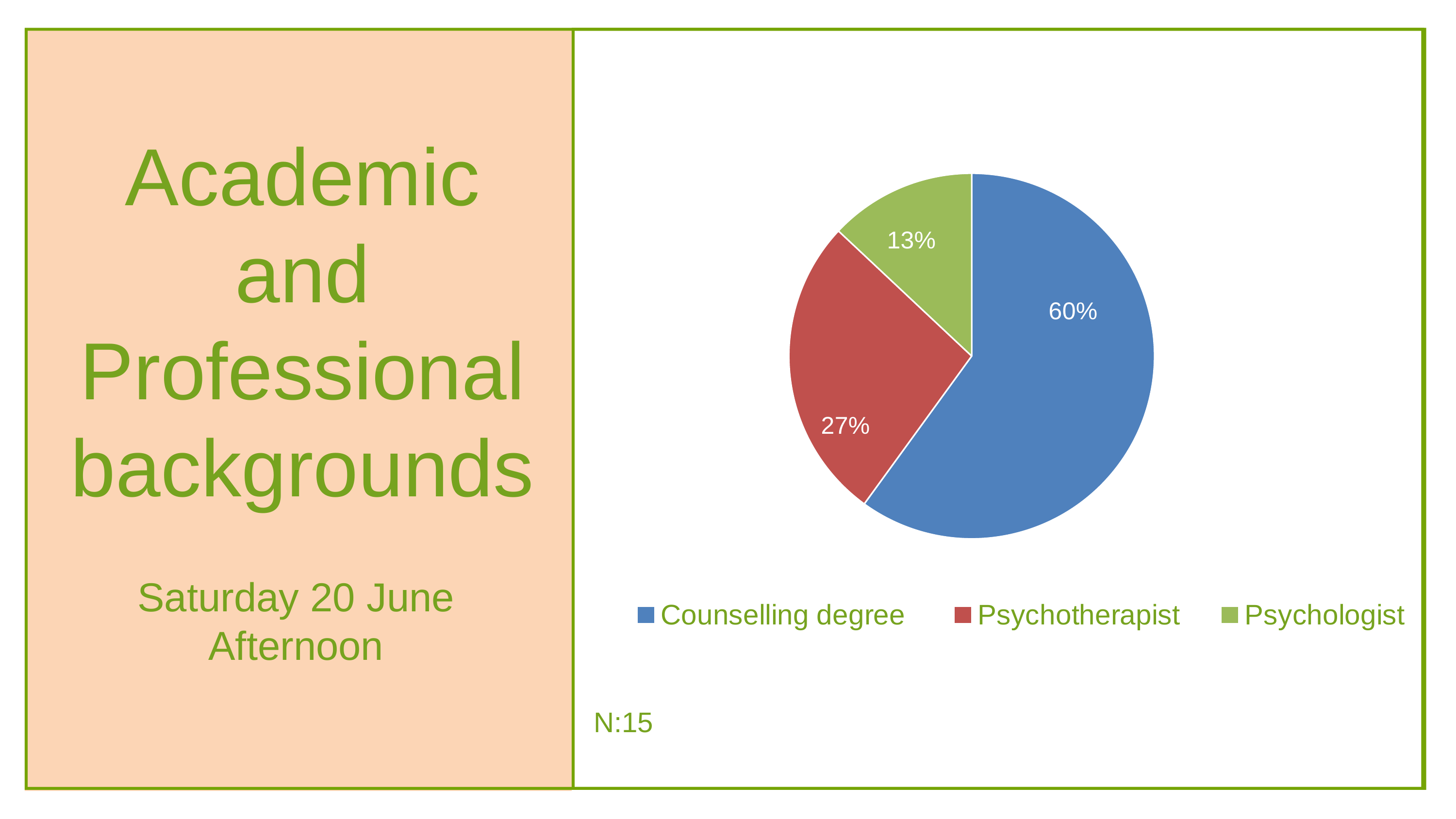

### Chart

| Category | Academic and Professional background |
|---|---|
| Counselling degree  | 60.0 |
| Psychotherapist | 27.0 |
| Psychologist | 13.0 |

Academic and Professional backgrounds
Saturday 20 June Afternoon
N:15